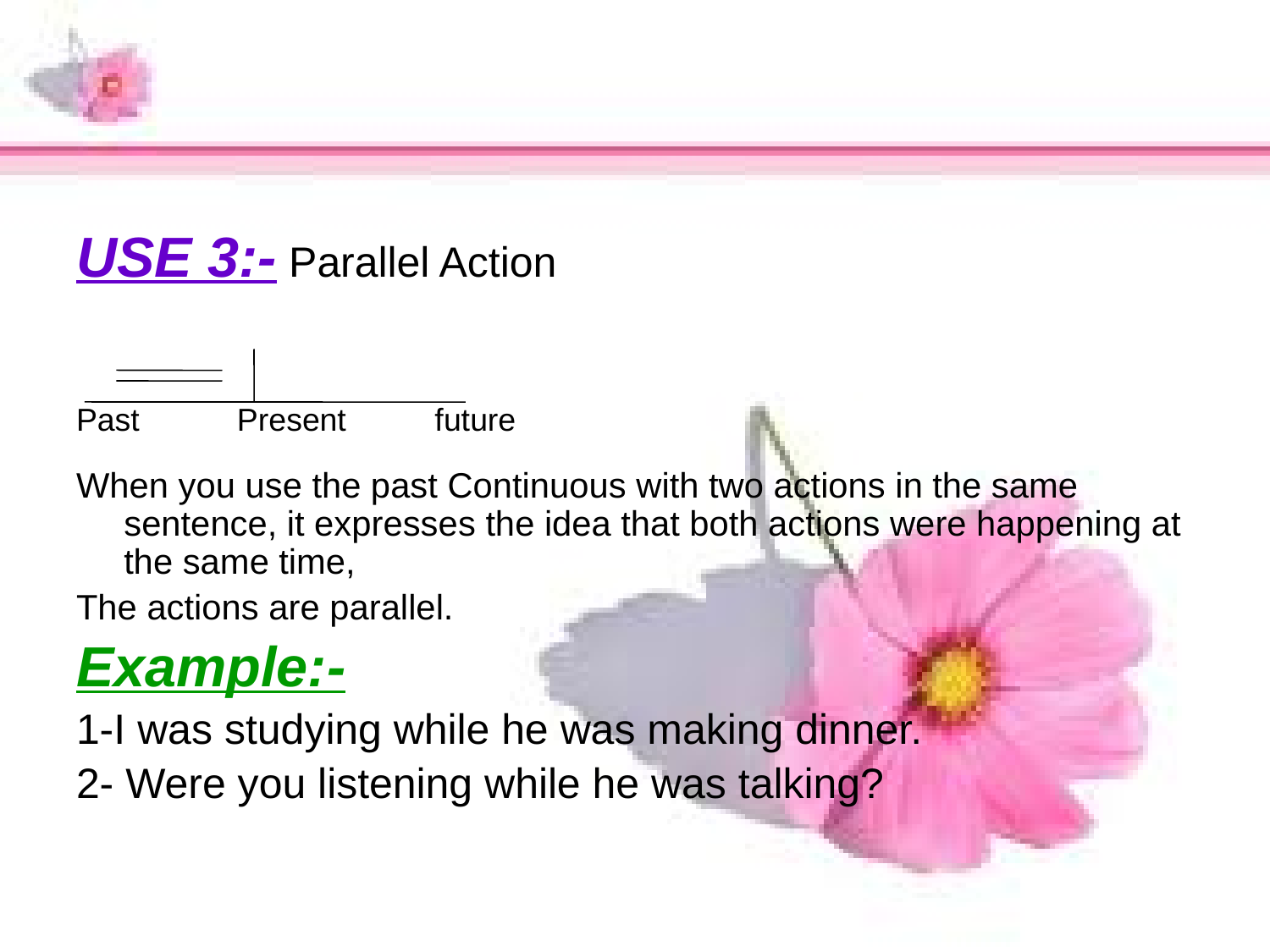

#
USE 3:- Parallel Action

Past           Present          future

When you use the past Continuous with two actions in the same sentence, it expresses the idea that both actions were happening at the same time,
The actions are parallel.
Example:-
1-I was studying while he was making dinner.
2- Were you listening while he was talking?